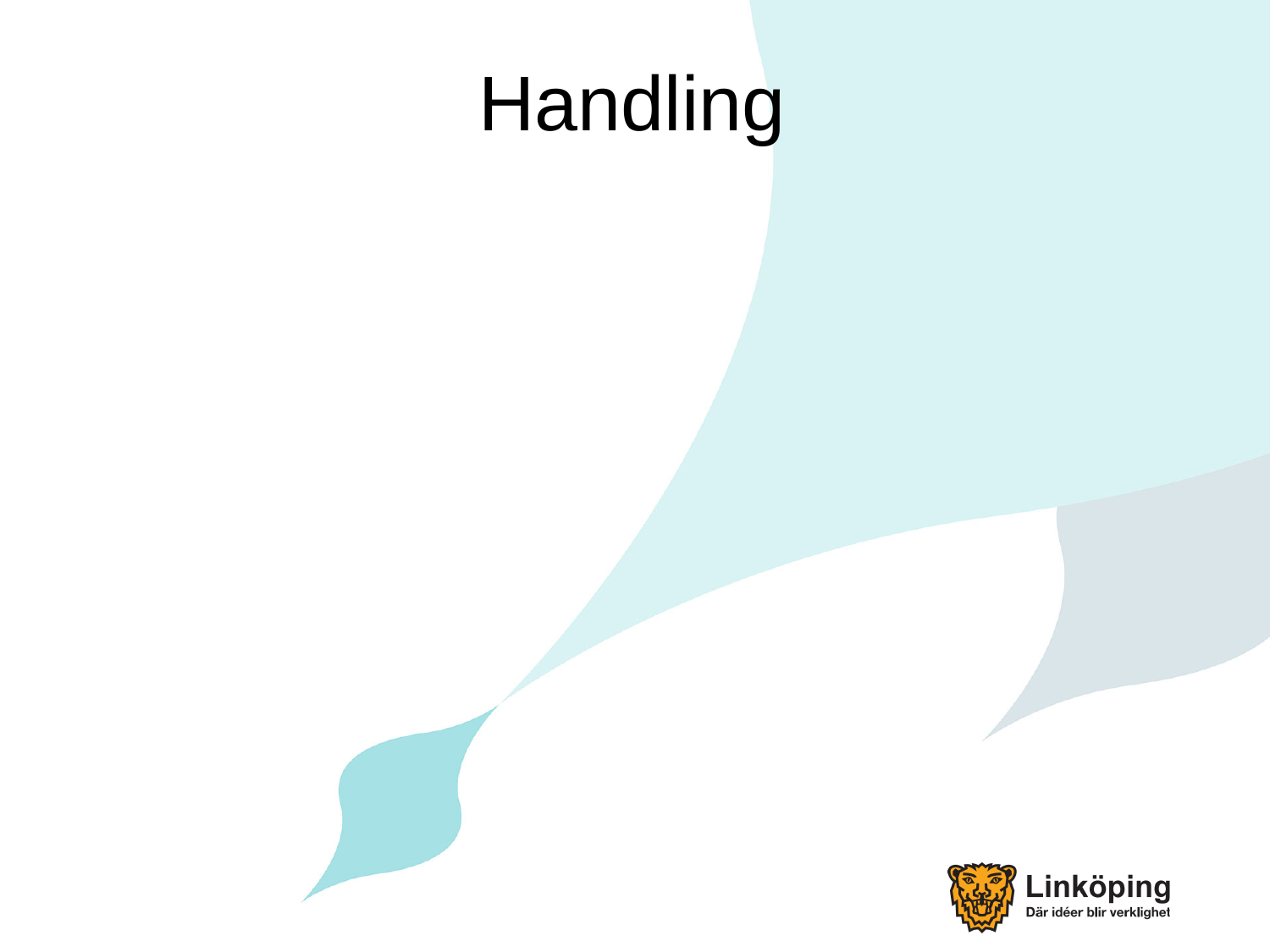

# Handling
Ett fysiskt medium som bär information
En form för att lagra och bevara upplysningar

Skrift  Bild  Karta  Ljudband  Video
CD  Elektronisk handling  E-post  USB
Röstbrevlåda SMS